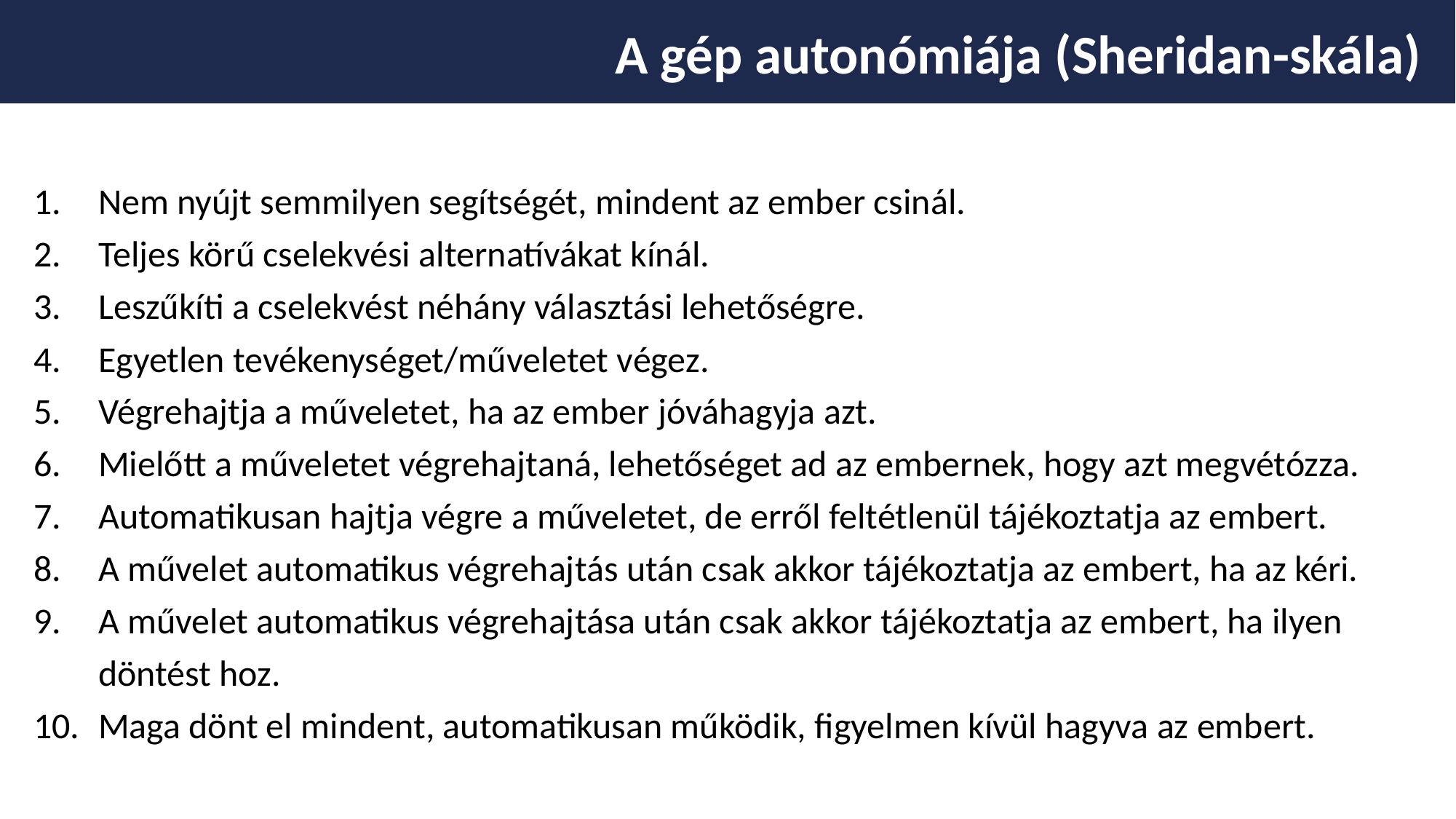

A gép autonómiája (Sheridan-skála)
Nem nyújt semmilyen segítségét, mindent az ember csinál.
Teljes körű cselekvési alternatívákat kínál.
Leszűkíti a cselekvést néhány választási lehetőségre.
Egyetlen tevékenységet/műveletet végez.
Végrehajtja a műveletet, ha az ember jóváhagyja azt.
Mielőtt a műveletet végrehajtaná, lehetőséget ad az embernek, hogy azt megvétózza.
Automatikusan hajtja végre a műveletet, de erről feltétlenül tájékoztatja az embert.
A művelet automatikus végrehajtás után csak akkor tájékoztatja az embert, ha az kéri.
A művelet automatikus végrehajtása után csak akkor tájékoztatja az embert, ha ilyen döntést hoz.
Maga dönt el mindent, automatikusan működik, figyelmen kívül hagyva az embert.